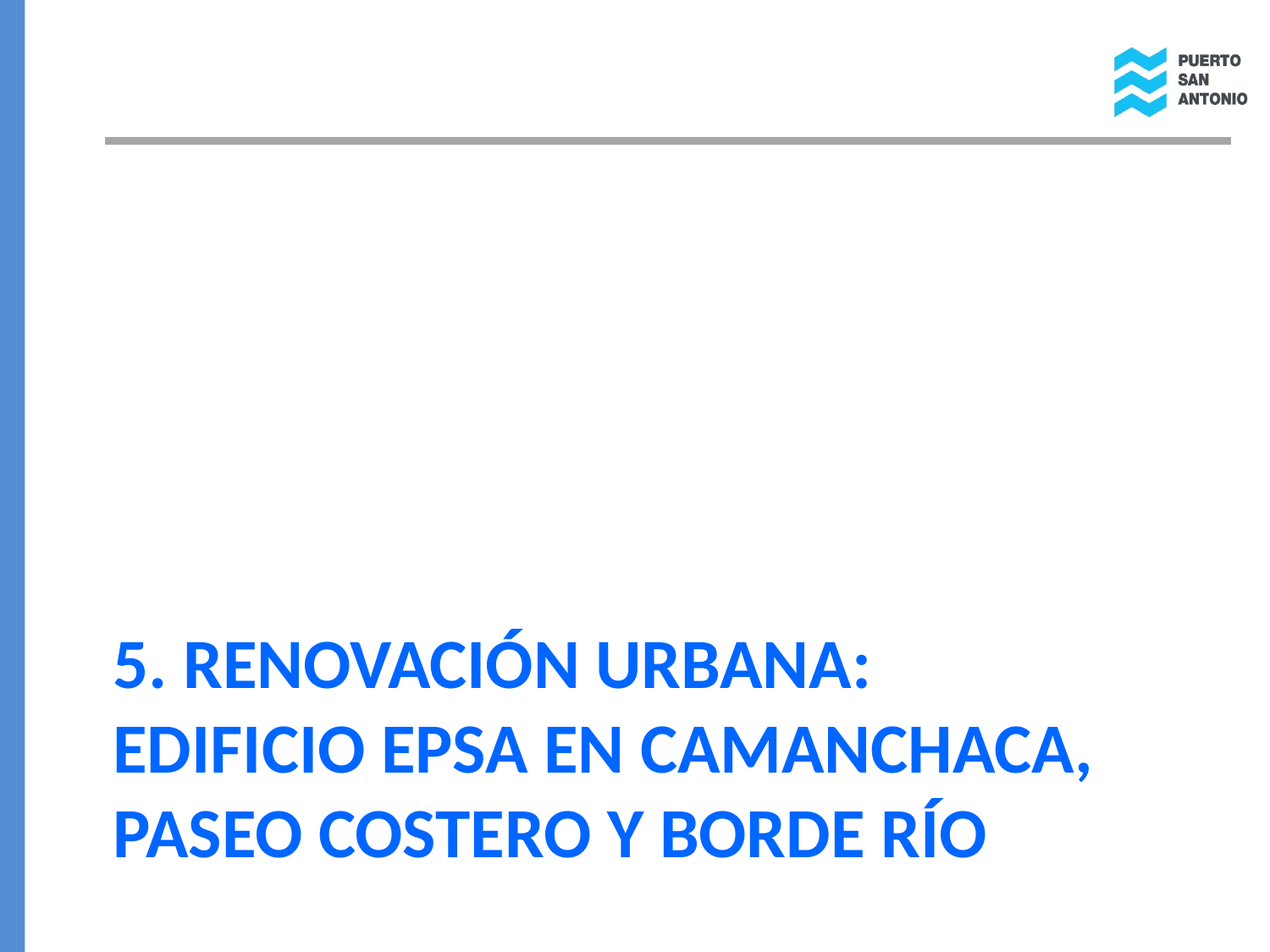

# 5. Renovación Urbana: Edificio epsa en Camanchaca, paseo costero y borde río